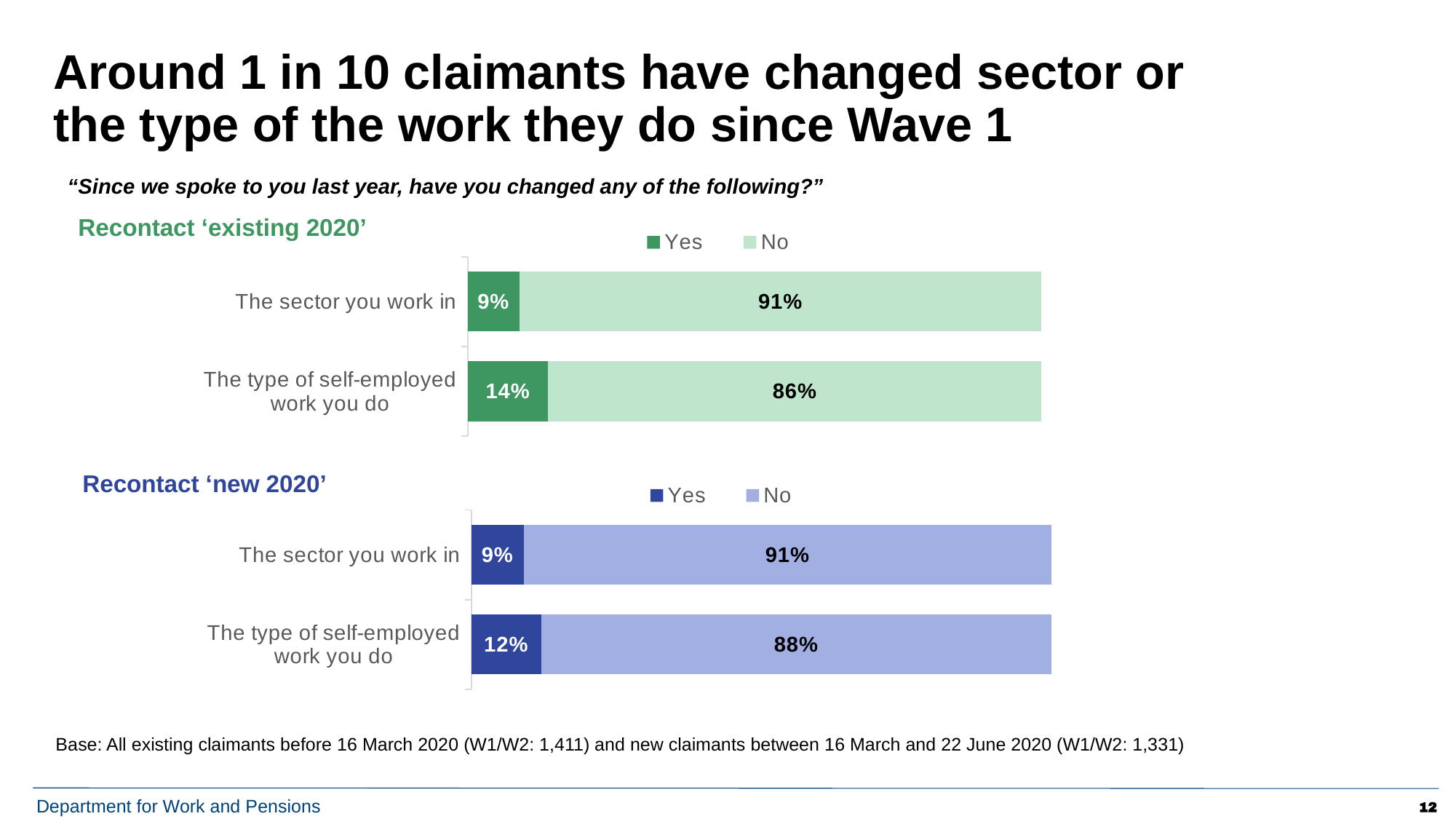

# Around 1 in 10 claimants have changed sector or the type of the work they do since Wave 1

### Chart

| Category | Yes | No |
|---|---|---|
| The sector you work in | 0.09 | 0.91 |
| The type of self-employed work you do | 0.14 | 0.86 |
“Since we spoke to you last year, have you changed any of the following?”
Recontact ‘existing 2020’

### Chart

| Category | Yes | No |
|---|---|---|
| The sector you work in | 0.09 | 0.91 |
| The type of self-employed work you do | 0.12 | 0.88 |
Recontact ‘new 2020’
Base: All existing claimants before 16 March 2020 (W1/W2: 1,411) and new claimants between 16 March and 22 June 2020 (W1/W2: 1,331)
12